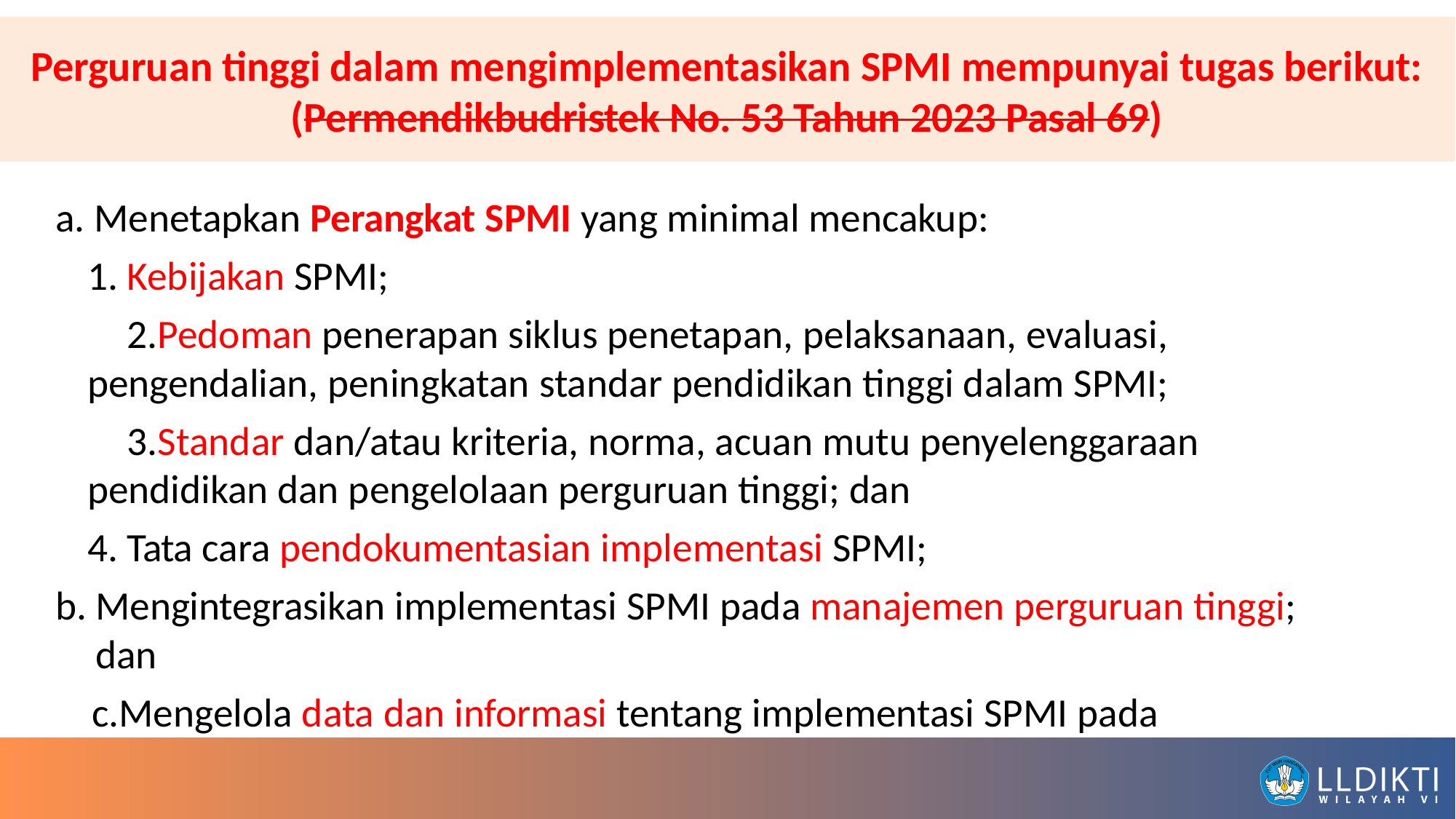

Perguruan tinggi dalam mengimplementasikan SPMI mempunyai tugas berikut:
(Permendikbudristek No. 53 Tahun 2023 Pasal 69)
Menetapkan Perangkat SPMI yang minimal mencakup:
Kebijakan SPMI;
Pedoman penerapan siklus penetapan, pelaksanaan, evaluasi, pengendalian, peningkatan standar pendidikan tinggi dalam SPMI;
Standar dan/atau kriteria, norma, acuan mutu penyelenggaraan pendidikan dan pengelolaan perguruan tinggi; dan
Tata cara pendokumentasian implementasi SPMI;
Mengintegrasikan implementasi SPMI pada manajemen perguruan tinggi; dan
Mengelola data dan informasi tentang implementasi SPMI pada tingkat perguruan tinggi melalui PD Dikti.

www.laminfkom.or.id